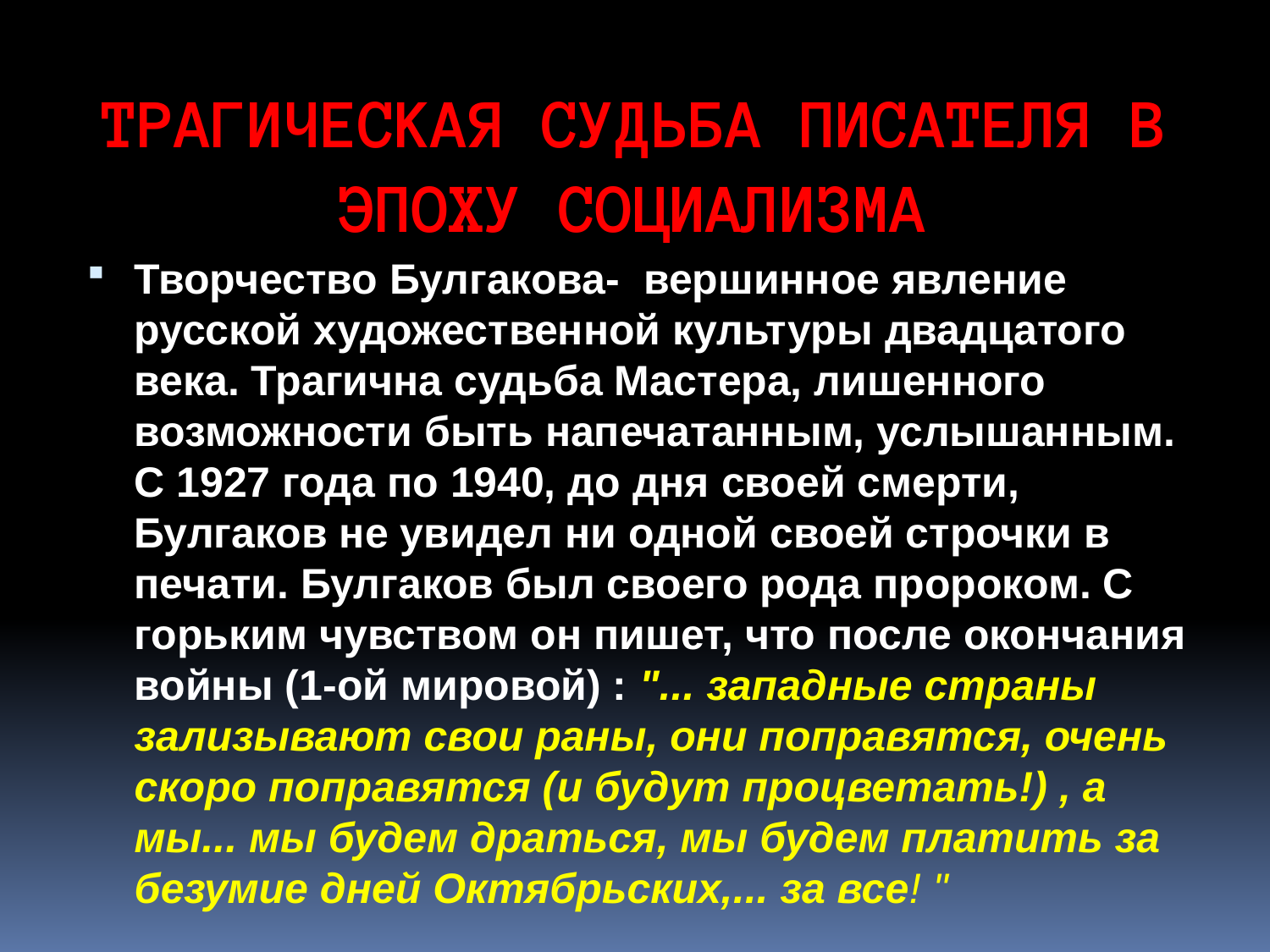

# ТРАГИЧЕСКАЯ СУДЬБА ПИСАТЕЛЯ В ЭПОХУ СОЦИАЛИЗМА
Творчество Булгакова-  вершинное явление русской художественной культуры двадцатого века. Трагична судьба Мастера, лишенного возможности быть напечатанным, услышанным. С 1927 года по 1940, до дня своей смерти, Булгаков не увидел ни одной своей строчки в печати. Булгаков был своего рода пророком. С горьким чувством он пишет, что после окончания войны (1-ой мировой) : "... западные страны зализывают свои раны, они поправятся, очень скоро поправятся (и будут процветать!) , а мы... мы будем драться, мы будем платить за безумие дней Октябрьских,... за все! "